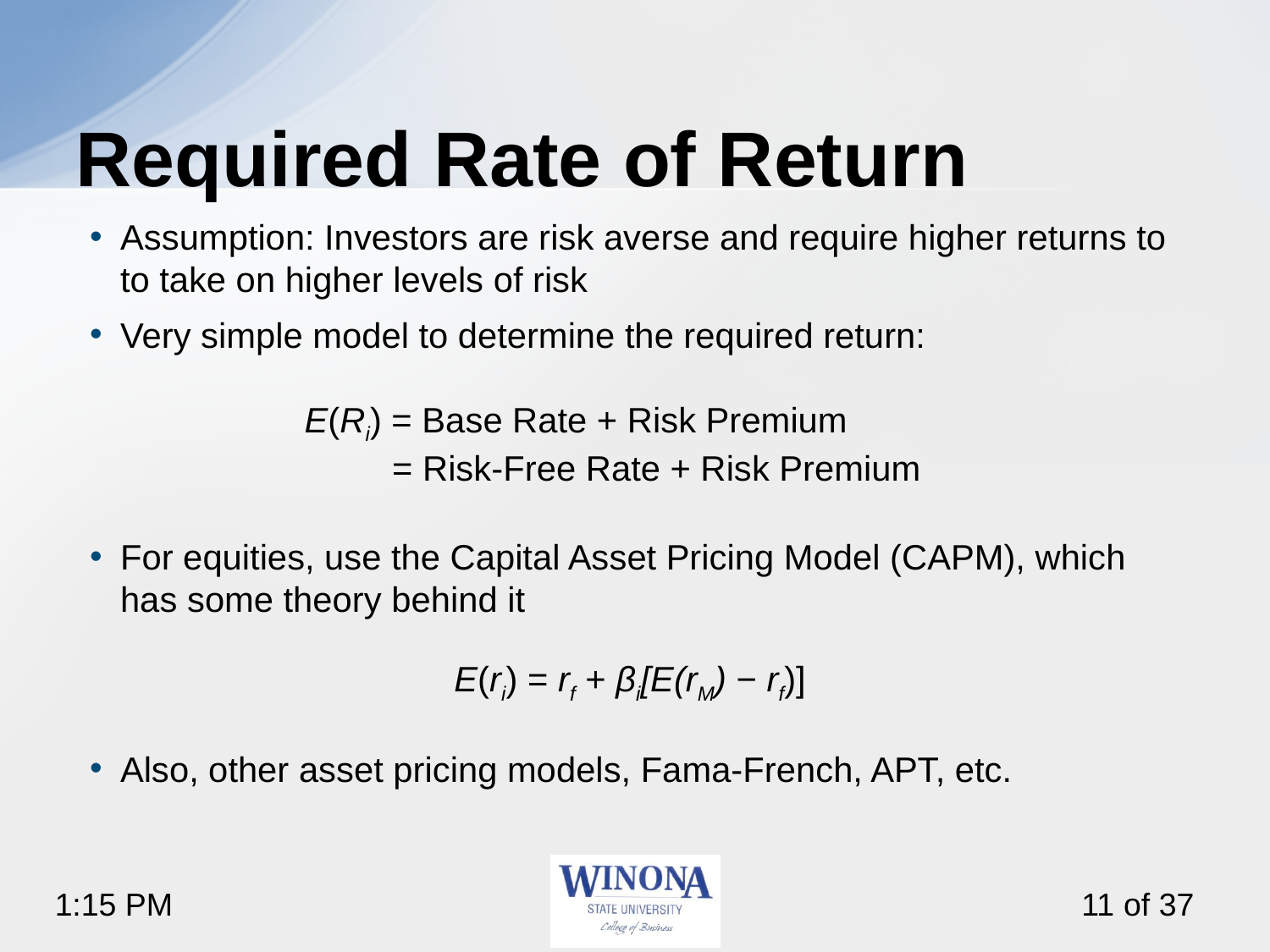

# Required Rate of Return
Assumption: Investors are risk averse and require higher returns to to take on higher levels of risk
Very simple model to determine the required return:
E(Ri) = Base Rate + Risk Premium
         = Risk-Free Rate + Risk Premium

For equities, use the Capital Asset Pricing Model (CAPM), which has some theory behind it
E(ri) = rf + βi[E(rM) − rf)]
Also, other asset pricing models, Fama-French, APT, etc.